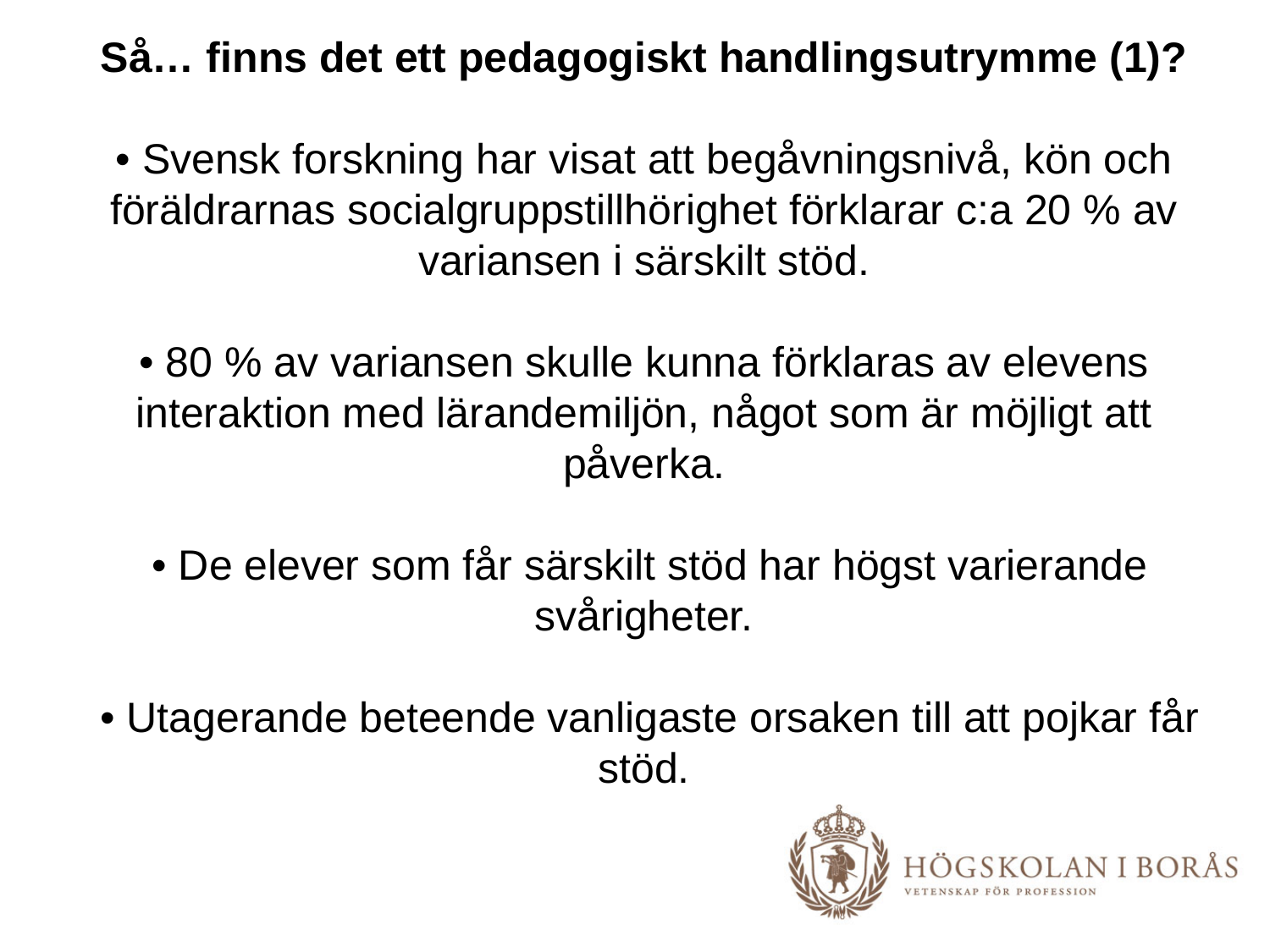

# Så… finns det ett pedagogiskt handlingsutrymme (1)? • Svensk forskning har visat att begåvningsnivå, kön och föräldrarnas socialgruppstillhörighet förklarar c:a 20 % av variansen i särskilt stöd. • 80 % av variansen skulle kunna förklaras av elevens interaktion med lärandemiljön, något som är möjligt att påverka. • De elever som får särskilt stöd har högst varierande svårigheter. • Utagerande beteende vanligaste orsaken till att pojkar får stöd.